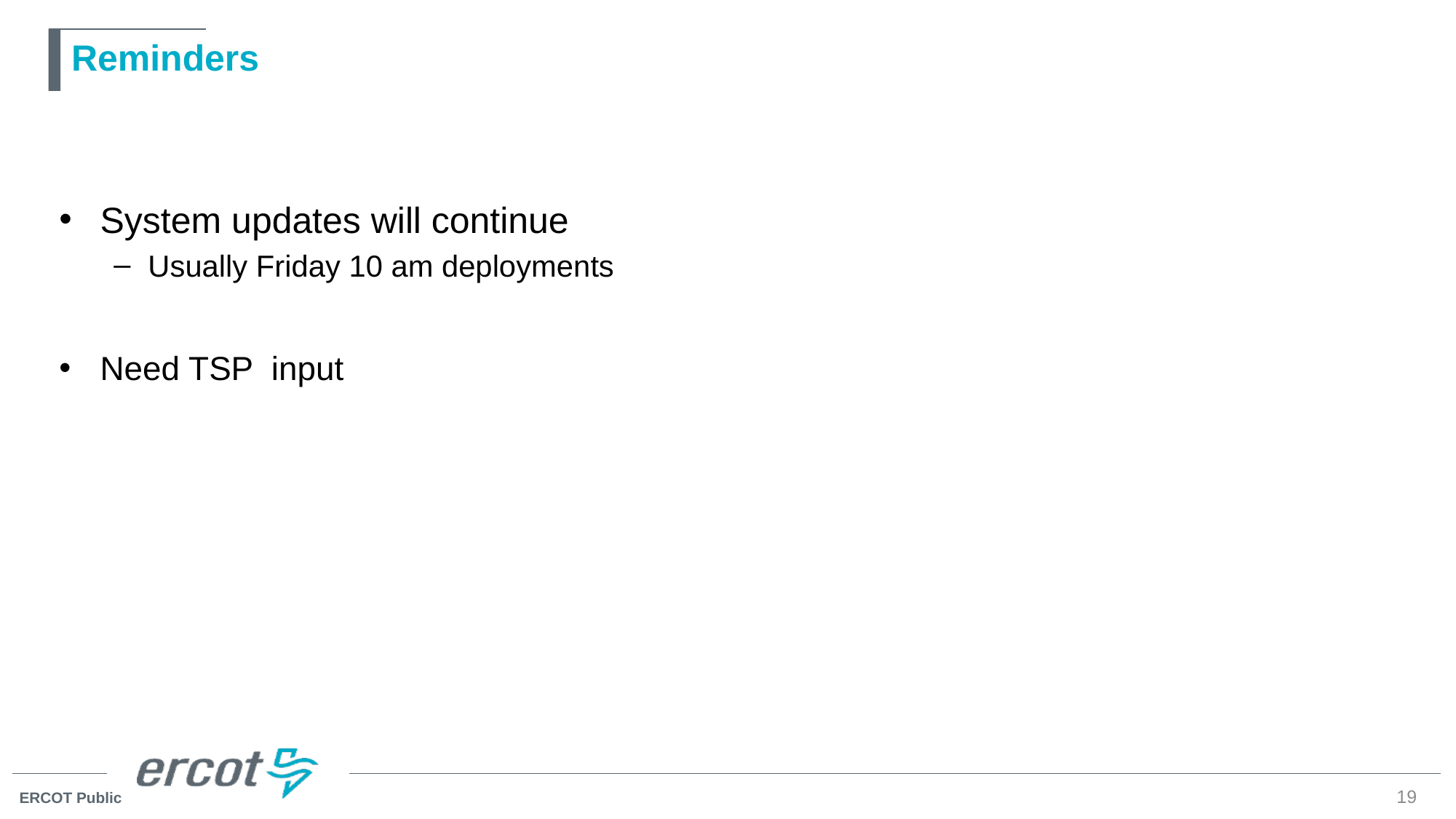

# Reminders
System updates will continue
Usually Friday 10 am deployments

Need TSP  input

19